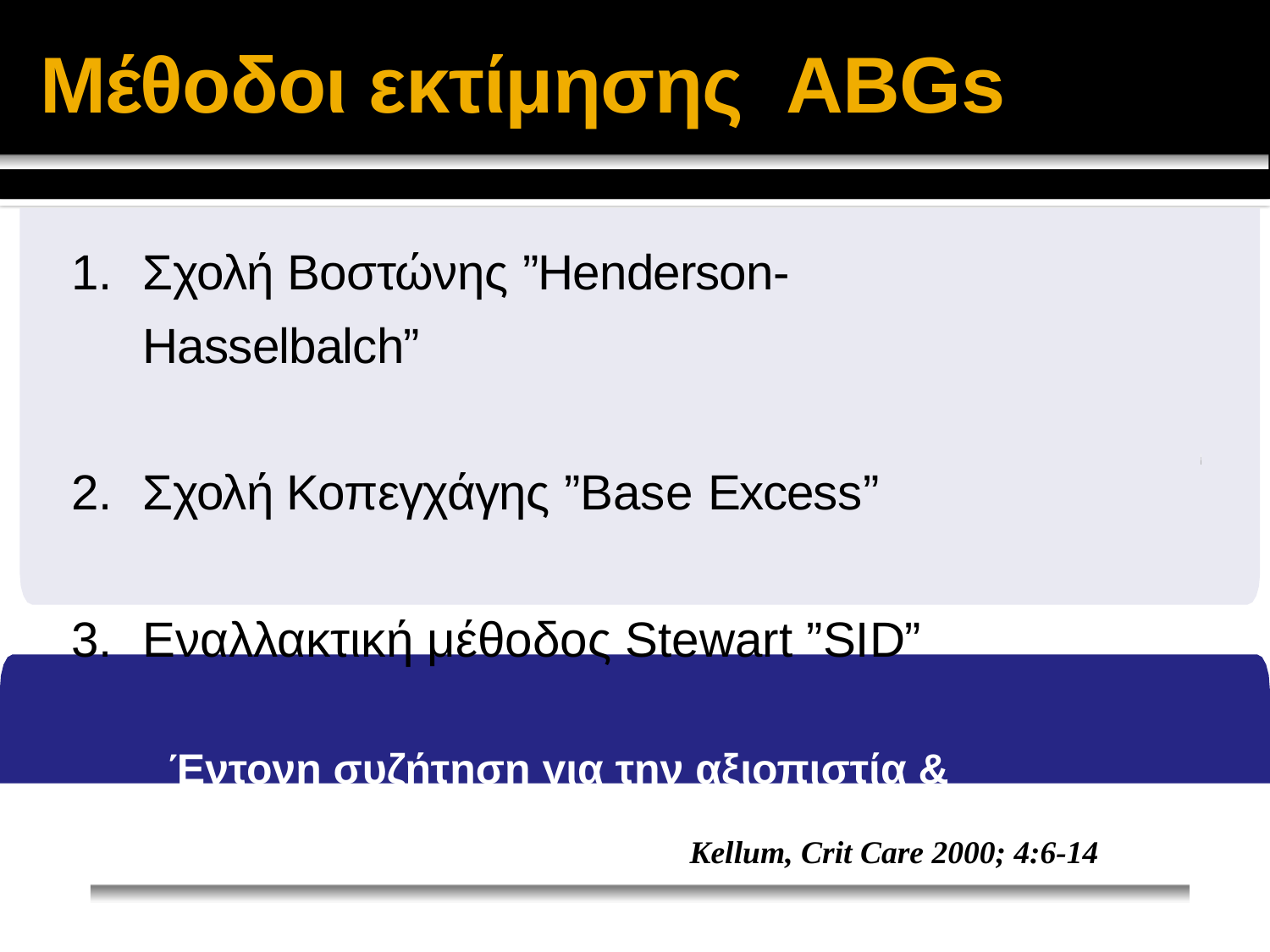

# Μέθοδοι εκτίμησης  ABGs

Σχολή Βοστώνης ”Henderson-Hasselbalch”

Σχολή Κοπεγχάγης ”Base Excess”

Εναλλακτική μέθοδος Stewart ”SID”

Έντονη συζήτηση για την αξιοπιστία & χρηστικότητα τους

Kellum, Crit Care 2000; 4:6-14